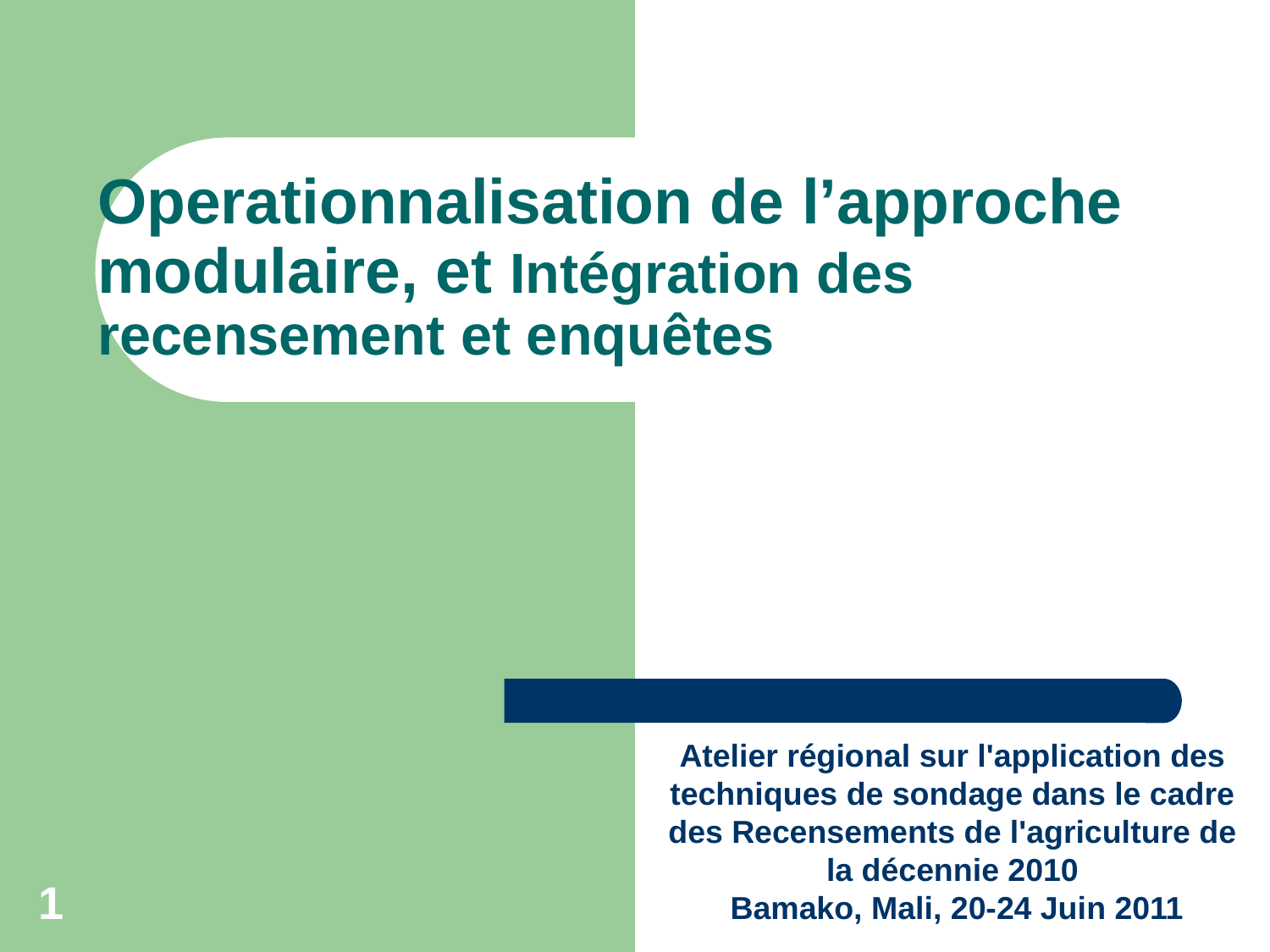

# Operationnalisation de l’approche modulaire, et Intégration des recensement et enquêtes
Atelier régional sur l'application des techniques de sondage dans le cadre des Recensements de l'agriculture de la décennie 2010
 Bamako, Mali, 20-24 Juin 2011
1